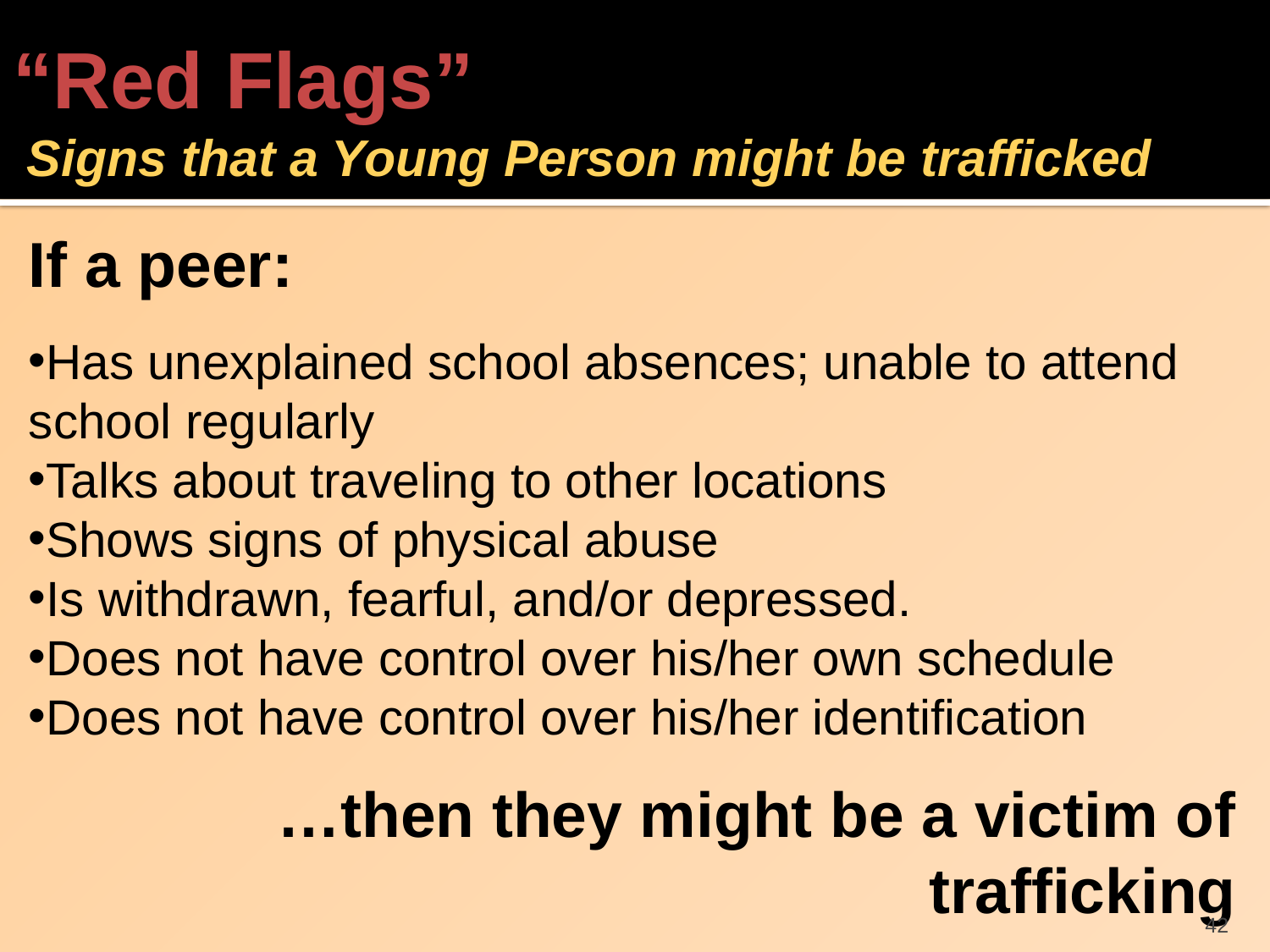

# “Red Flags” Signs that a Young Person might be trafficked
If a peer:

Has unexplained school absences; unable to attend school regularly
Talks about traveling to other locations
Shows signs of physical abuse
Is withdrawn, fearful, and/or depressed.
Does not have control over his/her own schedule
Does not have control over his/her identification

…then they might be a victim of trafficking
42